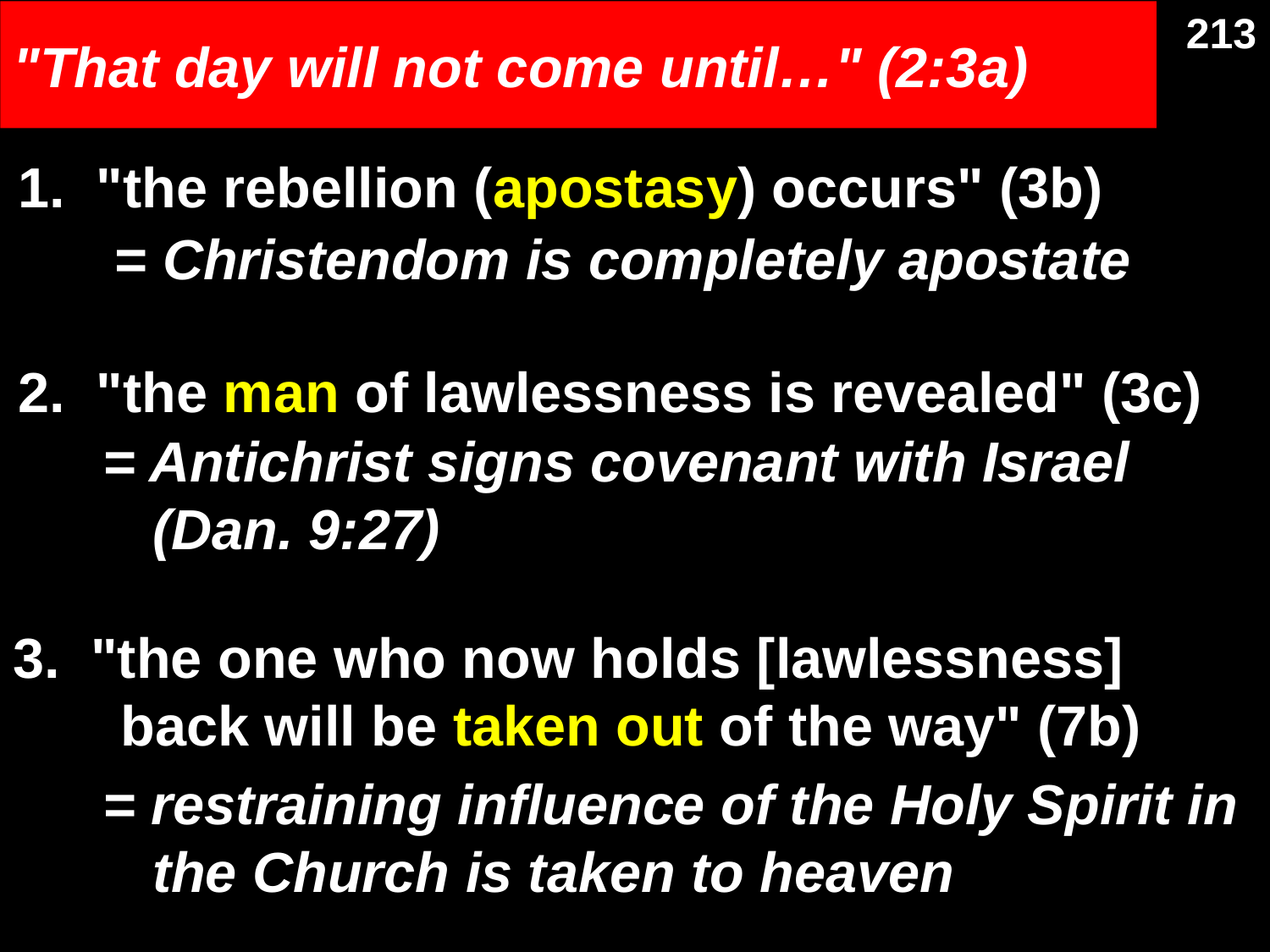

213
# "That day will not come until…" (2:3a)
1.  "the rebellion (apostasy) occurs" (3b)
= Christendom is completely apostate
2.  "the man of lawlessness is revealed" (3c)
= Antichrist signs covenant with Israel (Dan. 9:27)
3.  "the one who now holds [lawlessness] back will be taken out of the way" (7b)
= restraining influence of the Holy Spirit in the Church is taken to heaven